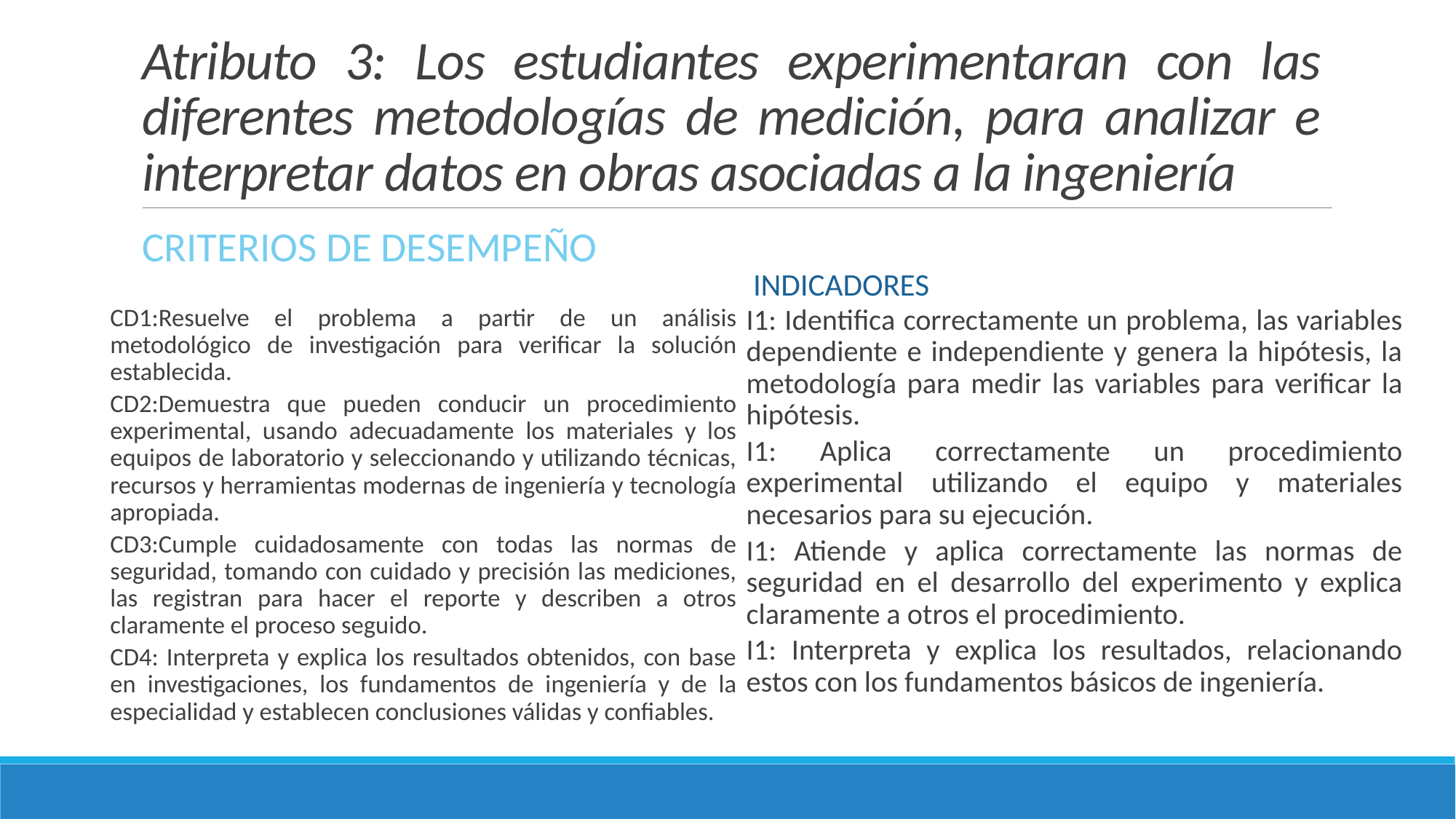

# Atributo 3: Los estudiantes experimentaran con las diferentes metodologías de medición, para analizar e interpretar datos en obras asociadas a la ingeniería
Criterios de Desempeño

Indicadores
CD1:Resuelve el problema a partir de un análisis metodológico de investigación para verificar la solución establecida.
CD2:Demuestra que pueden conducir un procedimiento experimental, usando adecuadamente los materiales y los equipos de laboratorio y seleccionando y utilizando técnicas, recursos y herramientas modernas de ingeniería y tecnología apropiada.
CD3:Cumple cuidadosamente con todas las normas de seguridad, tomando con cuidado y precisión las mediciones, las registran para hacer el reporte y describen a otros claramente el proceso seguido.
CD4: Interpreta y explica los resultados obtenidos, con base en investigaciones, los fundamentos de ingeniería y de la especialidad y establecen conclusiones válidas y confiables.

I1: Identifica correctamente un problema, las variables dependiente e independiente y genera la hipótesis, la metodología para medir las variables para verificar la hipótesis.
I1: Aplica correctamente un procedimiento experimental utilizando el equipo y materiales necesarios para su ejecución.
I1: Atiende y aplica correctamente las normas de seguridad en el desarrollo del experimento y explica claramente a otros el procedimiento.
I1: Interpreta y explica los resultados, relacionando estos con los fundamentos básicos de ingeniería.